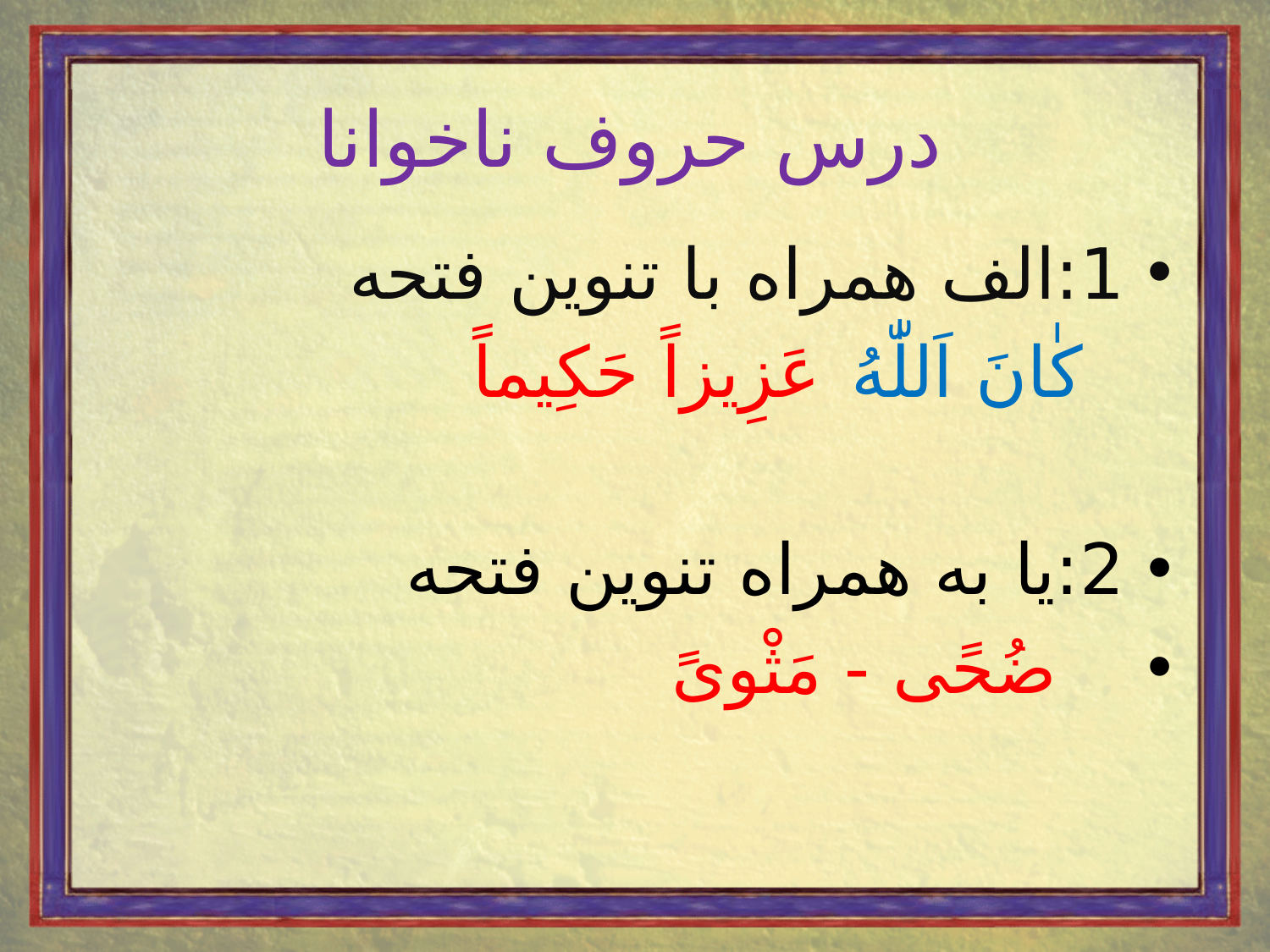

# درس حروف ناخوانا
1:الف همراه با تنوین فتحه
    كٰانَ اَللّٰهُ عَزِيزاً حَكِيماً

2:یا به همراه تنوین فتحه
   ضُحًى - مَثْوىً